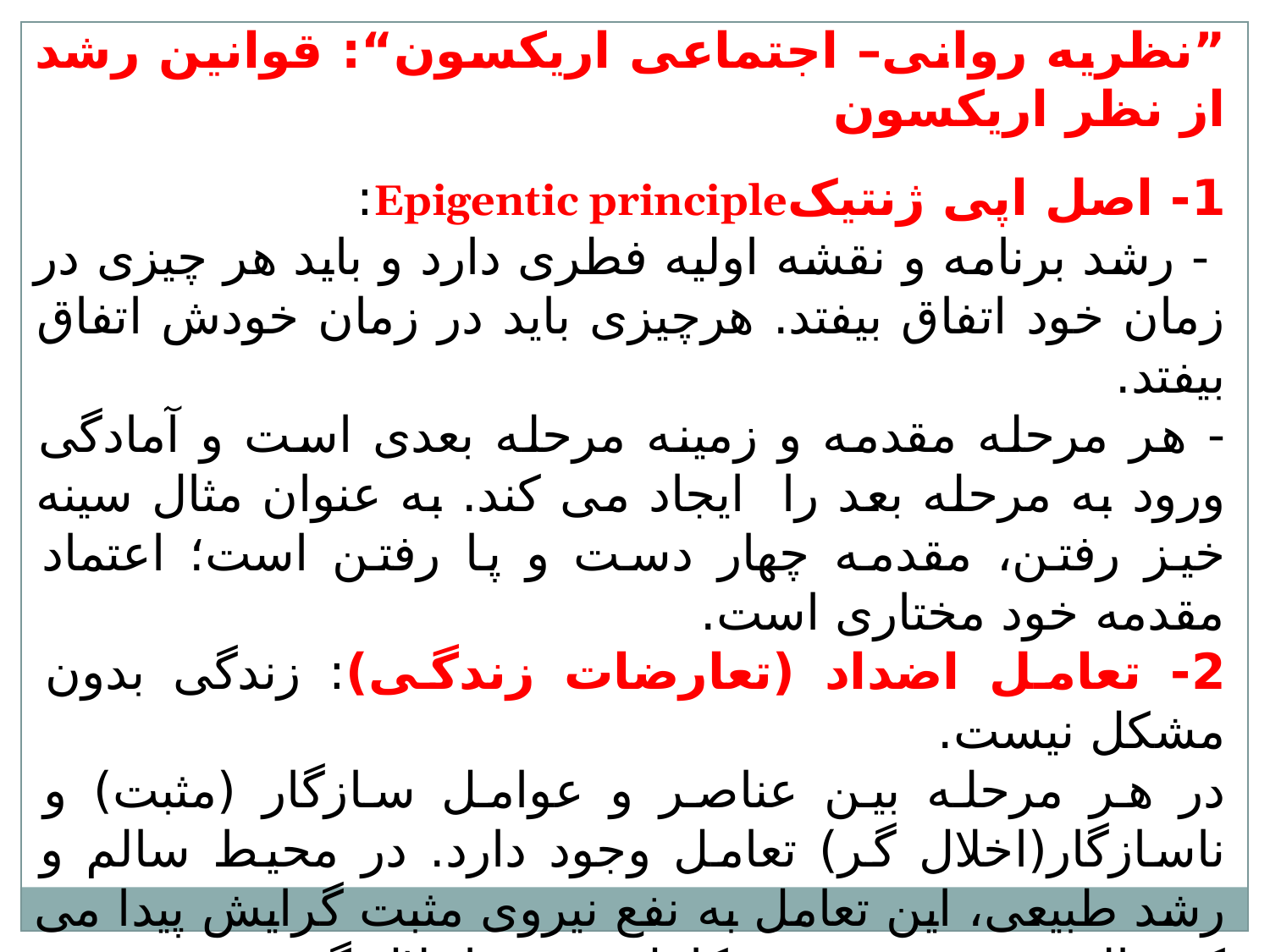

”نظریه روانی– اجتماعی اریکسون“: قوانین رشد از نظر اریکسون
1- اصل اپی ژنتیکEpigentic principle:
 - رشد برنامه و نقشه اولیه فطری دارد و باید هر چیزی در زمان خود اتفاق بیفتد. هرچیزی باید در زمان خودش اتفاق بیفتد.
- هر مرحله مقدمه و زمینه مرحله بعدی است و آمادگی ورود به مرحله بعد را  ایجاد می کند. به عنوان مثال سینه خیز رفتن، مقدمه چهار دست و پا رفتن است؛ اعتماد مقدمه خود مختاری است.
2- تعامل اضداد (تعارضات زندگی): زندگی بدون مشکل نیست.
در هر مرحله بین عناصر و عوامل سازگار (مثبت) و ناسازگار(اخلال گر) تعامل وجود دارد. در محیط سالم و رشد طبیعی، این تعامل به نفع نیروی مثبت گرایش پیدا می کند؛ البته به معنی حذف کامل نیروی اخلال گر نیست.
3- نیروی بنیادینbasic strength: از تعامل نیروهای متضاد زندگی در هر مرحله نیرویی در خود ایجاد می شود که فرد راآماده ورود به مرحله بعدی می کند. اریکسون به این نیرو، نیروی بنیادین نام می گذارد.از تعامل اعتماد و بی اعتمادی نیروی بنیادیامید ایجاد می شود که فرد را وراد مرحله بعدمی کند.